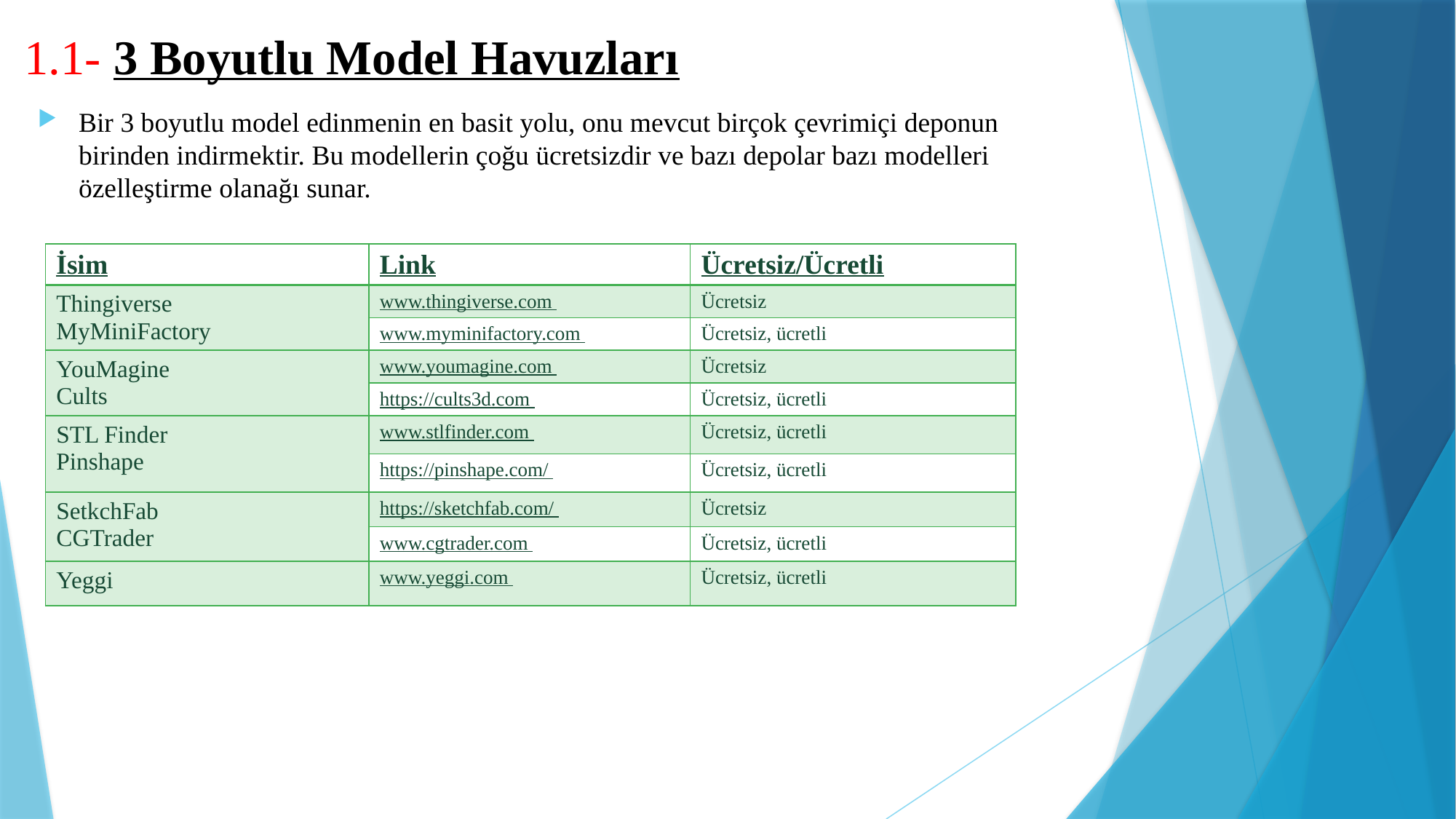

# 1.1- 3 Boyutlu Model Havuzları
Bir 3 boyutlu model edinmenin en basit yolu, onu mevcut birçok çevrimiçi deponun birinden indirmektir. Bu modellerin çoğu ücretsizdir ve bazı depolar bazı modelleri özelleştirme olanağı sunar.
| İsim | Link | Ücretsiz/Ücretli |
| --- | --- | --- |
| Thingiverse MyMiniFactory | www.thingiverse.com | Ücretsiz |
|  | www.myminifactory.com | Ücretsiz, ücretli |
| YouMagine Cults | www.youmagine.com | Ücretsiz |
|  | https://cults3d.com | Ücretsiz, ücretli |
| STL Finder Pinshape | www.stlfinder.com | Ücretsiz, ücretli |
|  | https://pinshape.com/ | Ücretsiz, ücretli |
| SetkchFab CGTrader | https://sketchfab.com/ | Ücretsiz |
|  | www.cgtrader.com | Ücretsiz, ücretli |
| Yeggi | www.yeggi.com | Ücretsiz, ücretli |